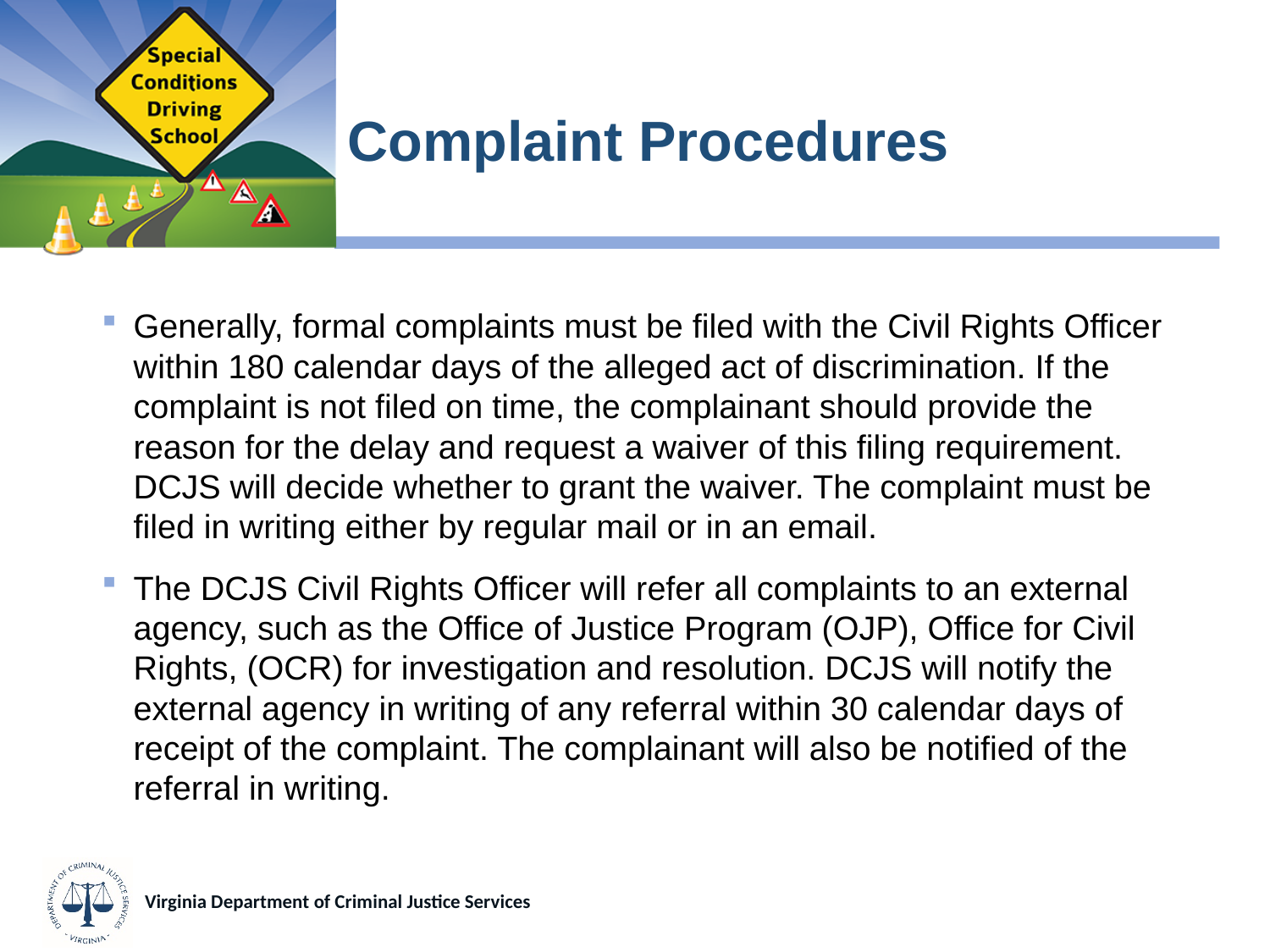

# Complaint Procedures
Generally, formal complaints must be filed with the Civil Rights Officer within 180 calendar days of the alleged act of discrimination. If the complaint is not filed on time, the complainant should provide the reason for the delay and request a waiver of this filing requirement. DCJS will decide whether to grant the waiver. The complaint must be filed in writing either by regular mail or in an email.
The DCJS Civil Rights Officer will refer all complaints to an external agency, such as the Office of Justice Program (OJP), Office for Civil Rights, (OCR) for investigation and resolution. DCJS will notify the external agency in writing of any referral within 30 calendar days of receipt of the complaint. The complainant will also be notified of the referral in writing.
Virginia Department of Criminal Justice Services